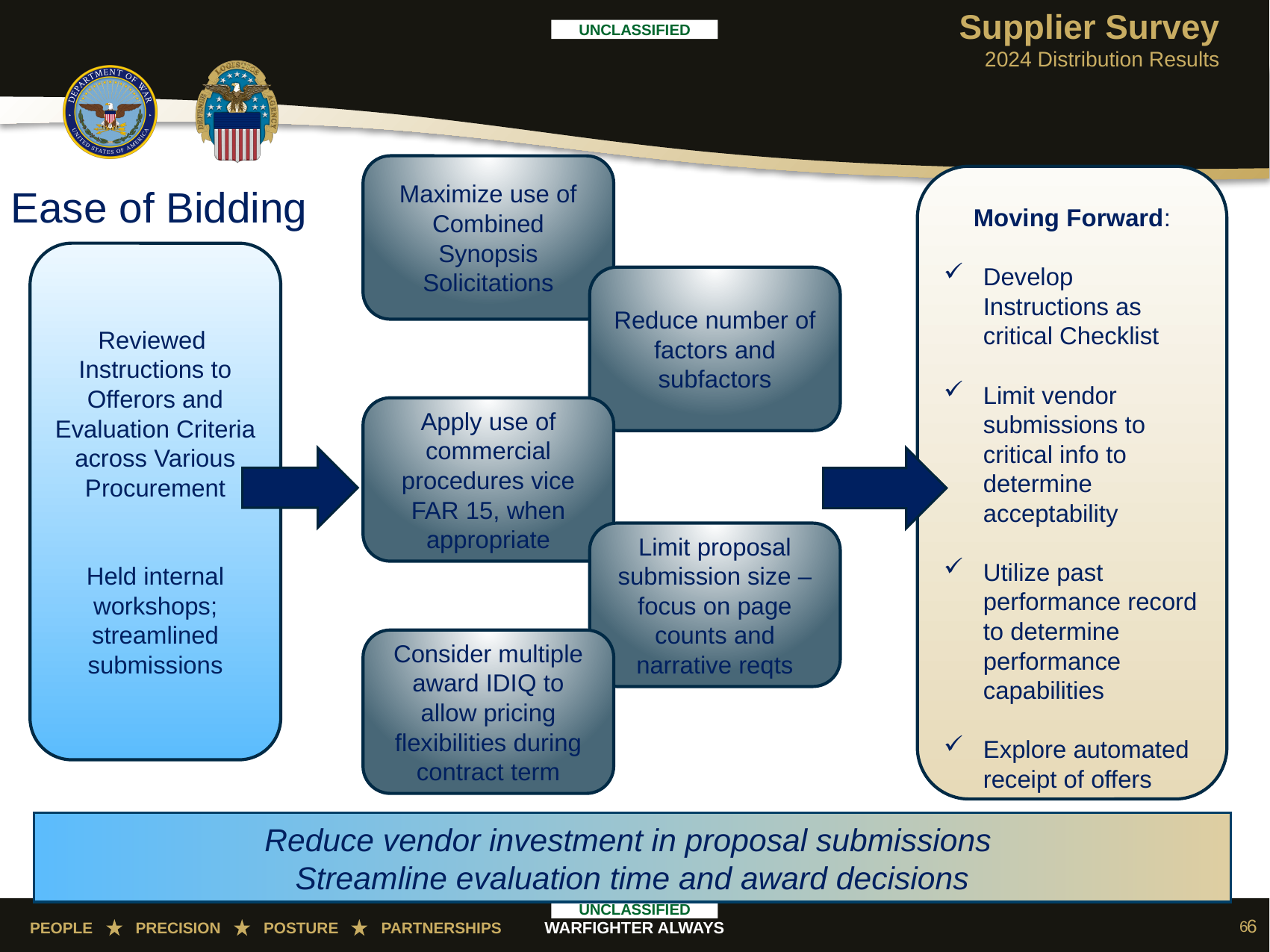

# Supplier Survey 2024 Distribution Results

Maximize use of Combined Synopsis Solicitations

Moving Forward:

Develop Instructions as critical Checklist

Limit vendor submissions to critical info to determine acceptability

Utilize past performance record to determine performance capabilities

Explore automated receipt of offers

Ease of Bidding
Reviewed  Instructions to Offerors and Evaluation Criteria
across Various Procurement

Held internal workshops; streamlined submissions
Reduce number of factors and subfactors

Apply use of commercial procedures vice FAR 15, when appropriate

Limit proposal submission size – focus on page counts and narrative reqts
Consider multiple award IDIQ to allow pricing flexibilities during contract term
Reduce vendor investment in proposal submissions
Streamline evaluation time and award decisions
6